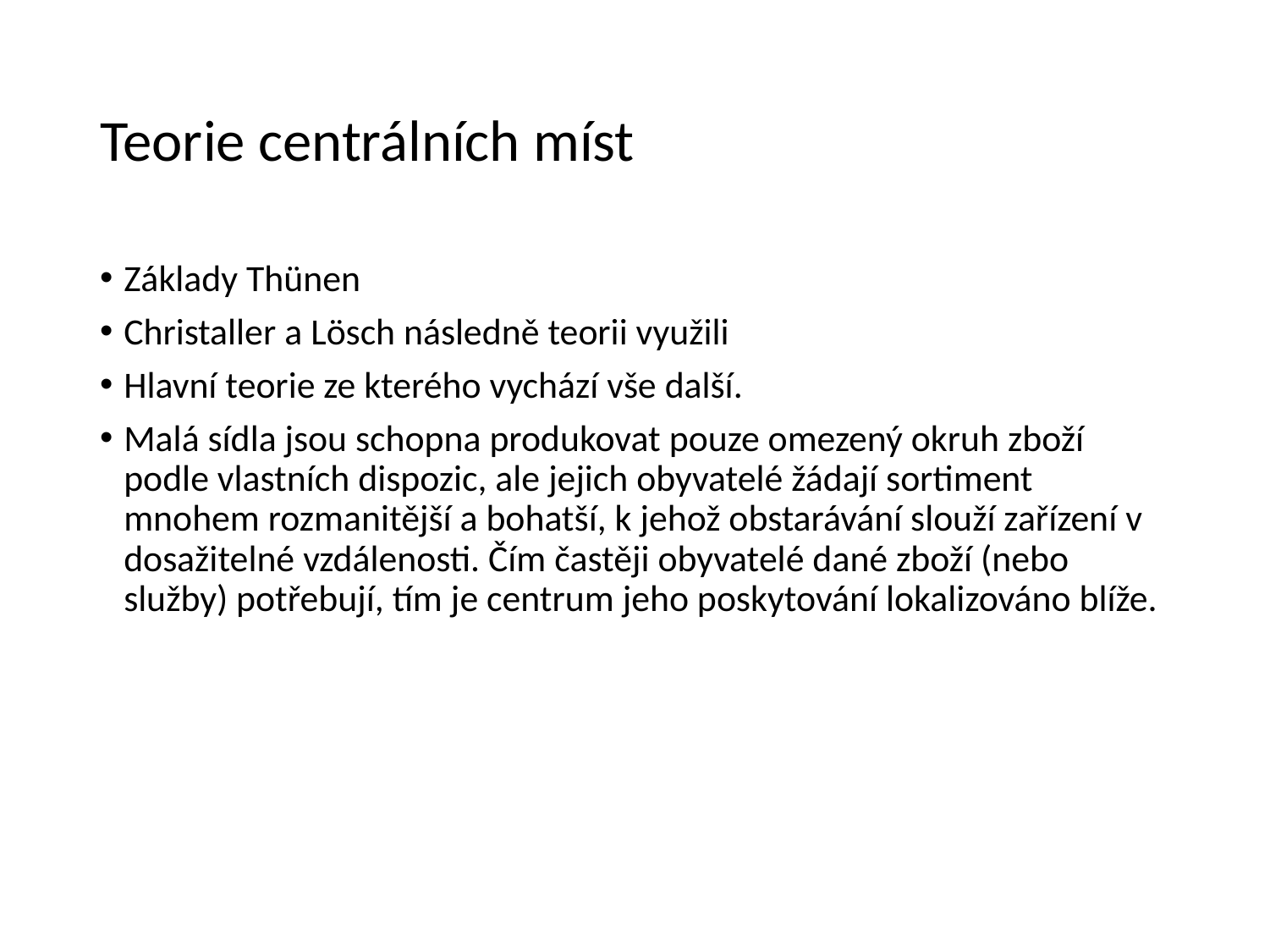

# Teorie centrálních míst
Základy Thünen
Christaller a Lösch následně teorii využili
Hlavní teorie ze kterého vychází vše další.
Malá sídla jsou schopna produkovat pouze omezený okruh zboží podle vlastních dispozic, ale jejich obyvatelé žádají sortiment mnohem rozmanitější a bohatší, k jehož obstarávání slouží zařízení v dosažitelné vzdálenosti. Čím častěji obyvatelé dané zboží (nebo služby) potřebují, tím je centrum jeho poskytování lokalizováno blíže.
Definujte zápatí - název prezentace / pracoviště
3